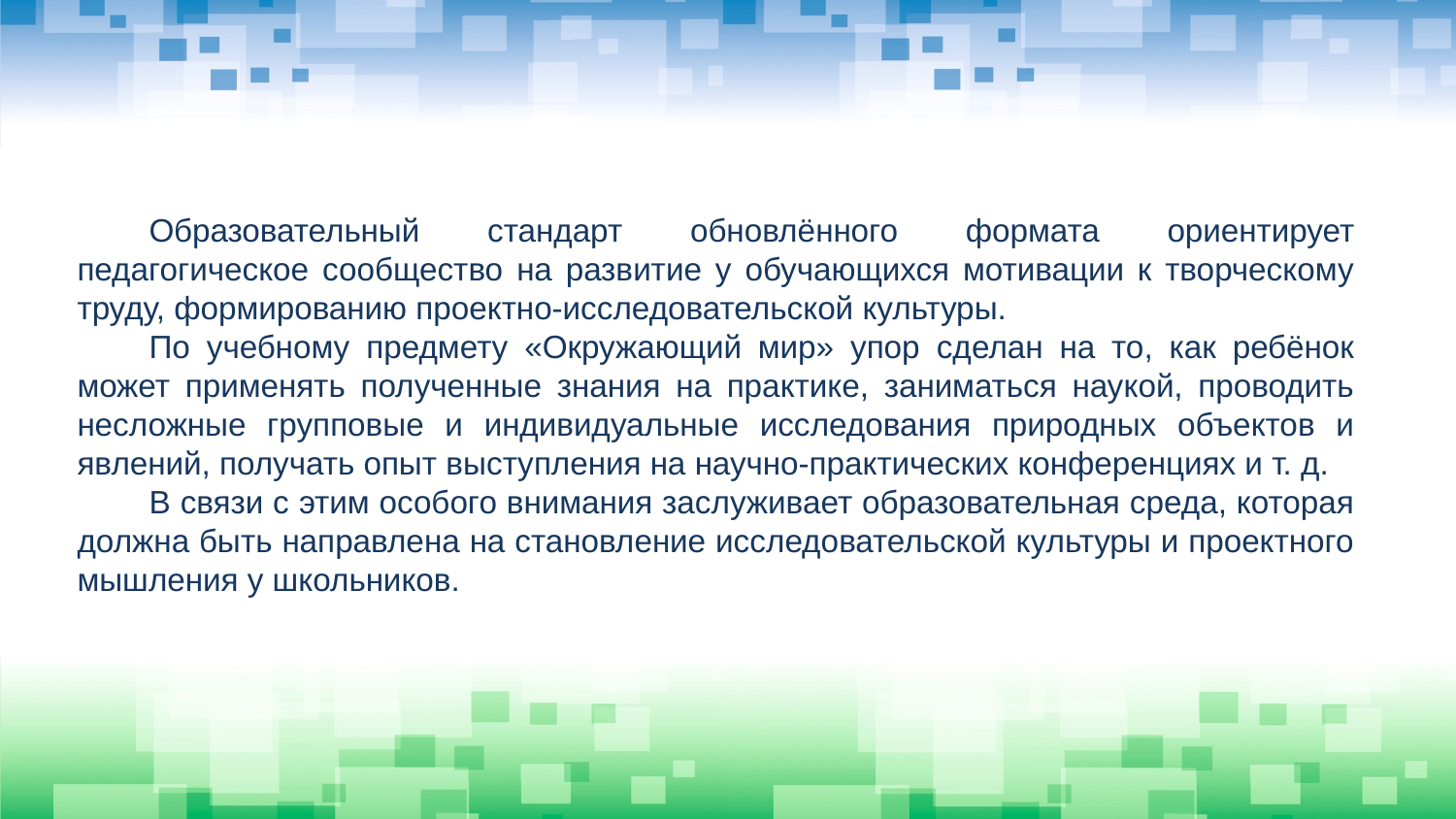

Образовательный стандарт обновлённого формата ориентирует педагогическое сообщество на развитие у обучающихся мотивации к творческому труду, формированию проектно-исследовательской культуры.
По учебному предмету «Окружающий мир» упор сделан на то, как ребёнок может применять полученные знания на практике, заниматься наукой, проводить несложные групповые и индивидуальные исследования природных объектов и явлений, получать опыт выступления на научно-практических конференциях и т. д.
В связи с этим особого внимания заслуживает образовательная среда, которая должна быть направлена на становление исследовательской культуры и проектного мышления у школьников.